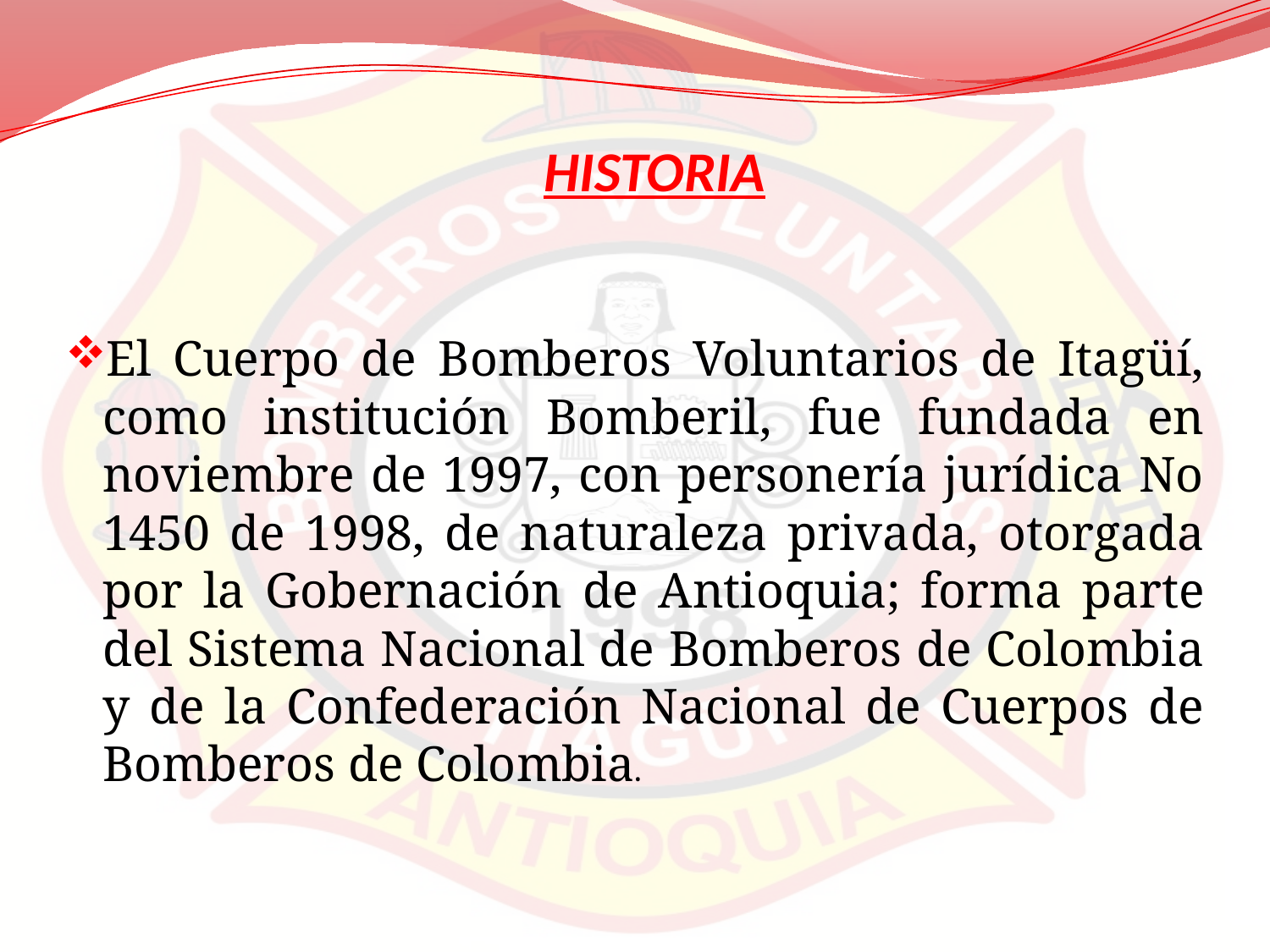

# HISTORIA

El Cuerpo de Bomberos Voluntarios de Itagüí, como institución Bomberil, fue fundada en noviembre de 1997, con personería jurídica No 1450 de 1998, de naturaleza privada, otorgada por la Gobernación de Antioquia; forma parte del Sistema Nacional de Bomberos de Colombia y de la Confederación Nacional de Cuerpos de Bomberos de Colombia.